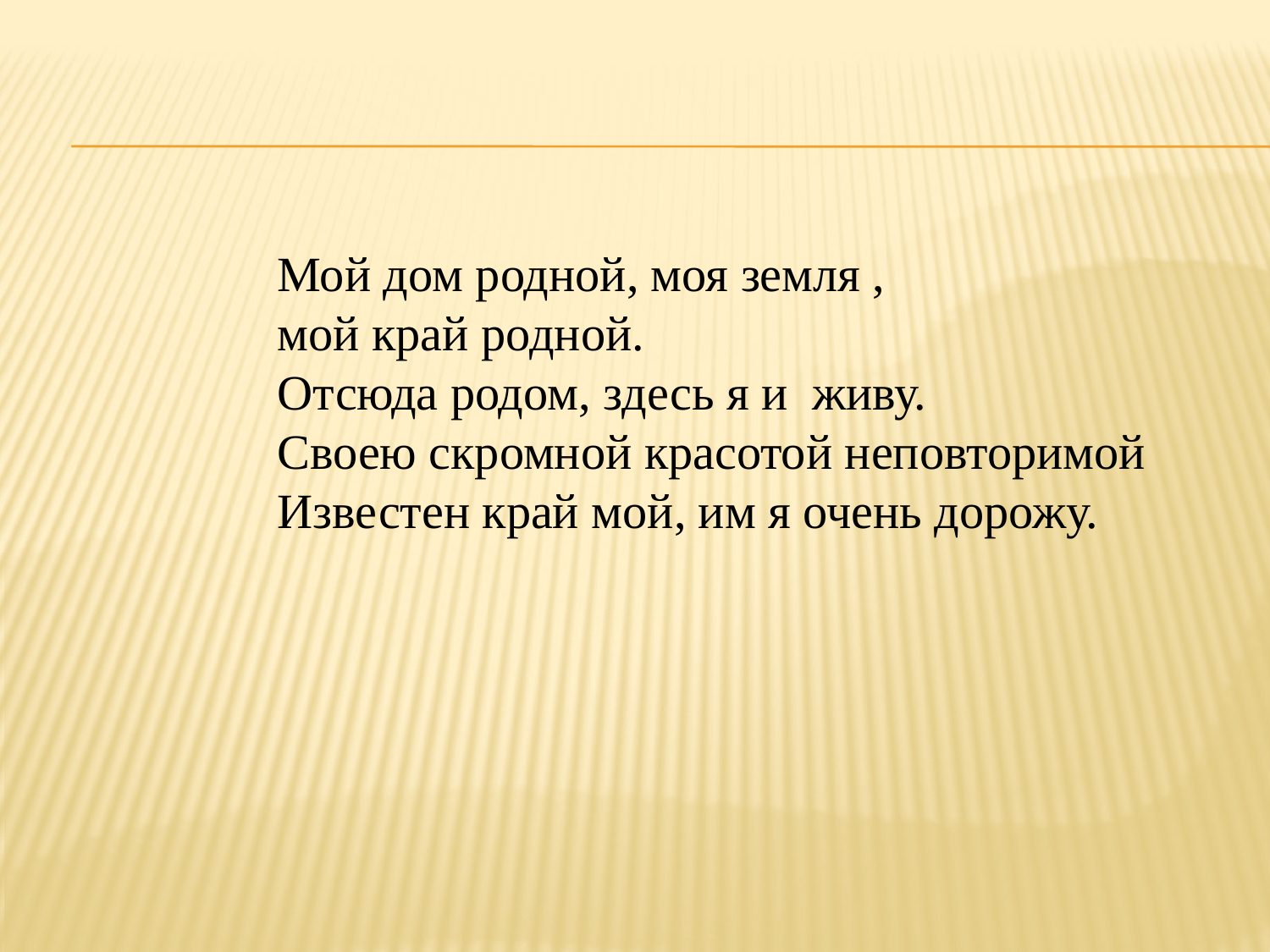

#
Мой дом родной, моя земля ,
мой край родной.
Отсюда родом, здесь я и  живу.
Своею скромной красотой неповторимой
Известен край мой, им я очень дорожу.